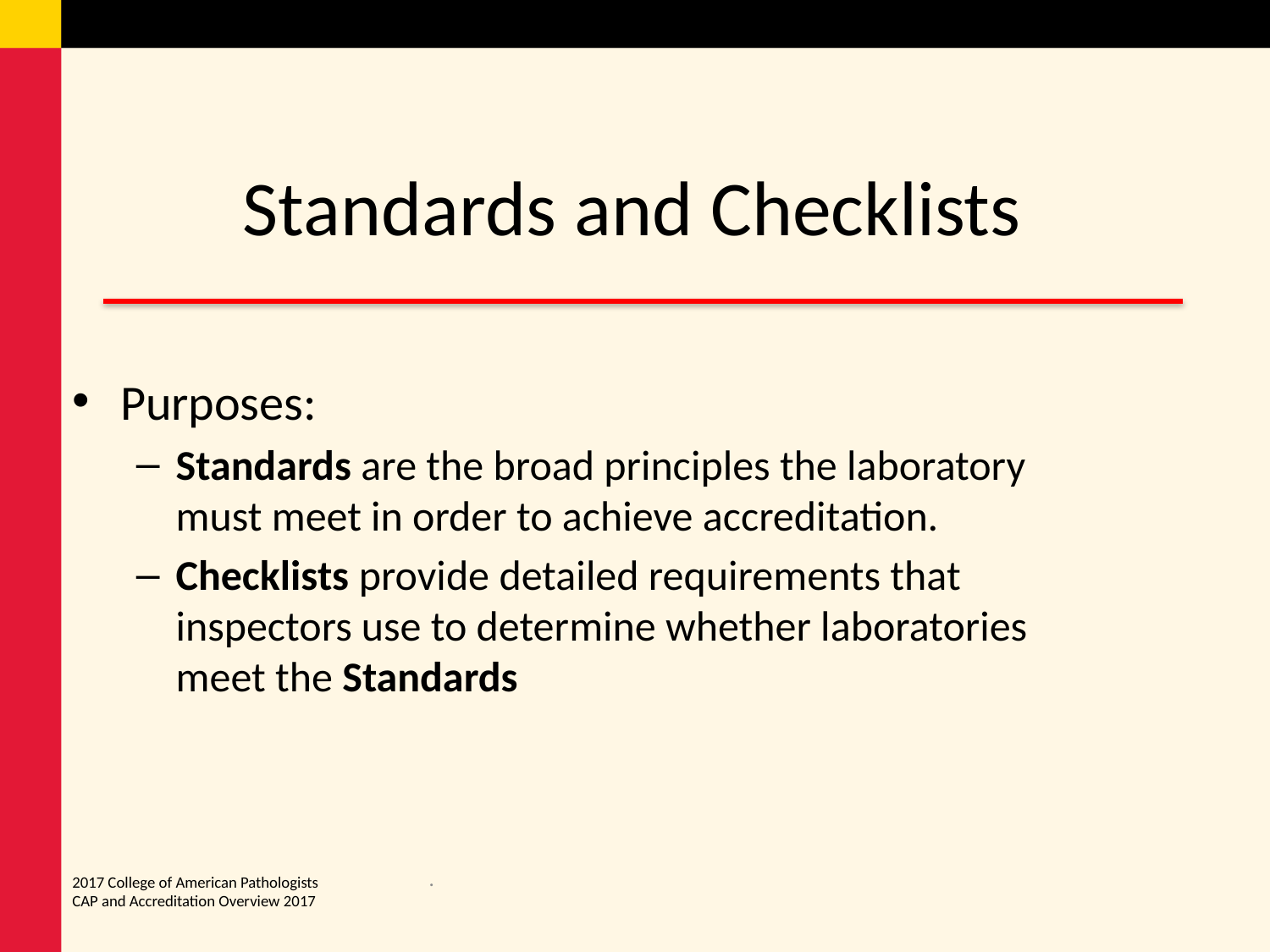

# Standards and Checklists
Purposes:
Standards are the broad principles the laboratory must meet in order to achieve accreditation.
Checklists provide detailed requirements that inspectors use to determine whether laboratories meet the Standards
.
2017 College of American Pathologists
CAP and Accreditation Overview 2017